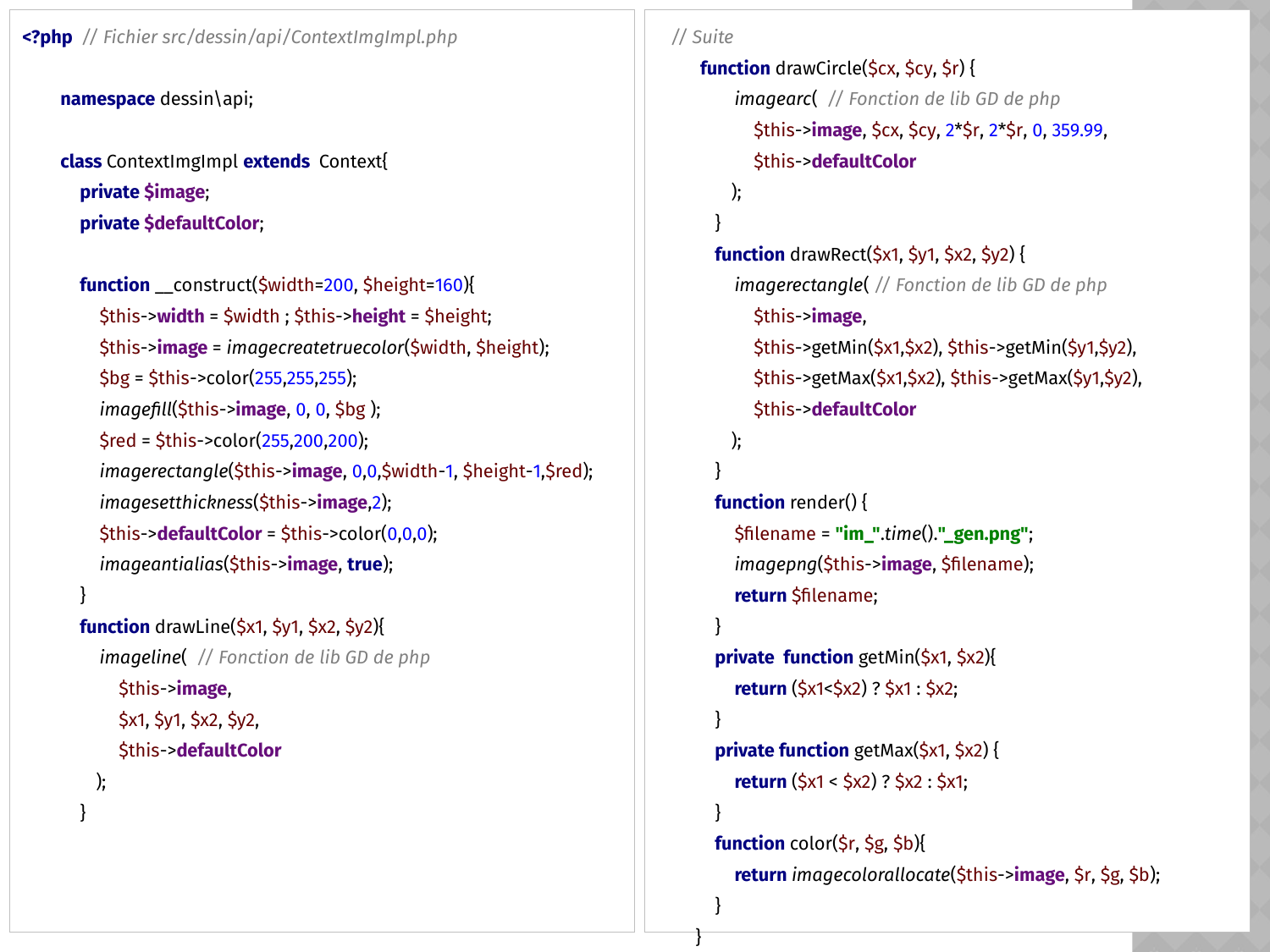

<?php  // Fichier src/dessin/api/ContextImgImpl.php
namespace dessin\api;
class ContextImgImpl extends  Context{
    private $image;
    private $defaultColor;
    function __construct($width=200, $height=160){
        $this->width = $width ; $this->height = $height;
        $this->image = imagecreatetruecolor($width, $height);
        $bg = $this->color(255,255,255);
        imagefill($this->image, 0, 0, $bg );
        $red = $this->color(255,200,200);
        imagerectangle($this->image, 0,0,$width-1, $height-1,$red);
        imagesetthickness($this->image,2);
        $this->defaultColor = $this->color(0,0,0);
        imageantialias($this->image, true);
    }
    function drawLine($x1, $y1, $x2, $y2){
        imageline(  // Fonction de lib GD de php
            $this->image,
            $x1, $y1, $x2, $y2,
            $this->defaultColor
        );
    }
   // Suite
 function drawCircle($cx, $cy, $r) {
        imagearc(  // Fonction de lib GD de php
            $this->image, $cx, $cy, 2*$r, 2*$r, 0, 359.99,
            $this->defaultColor
        );
    }
    function drawRect($x1, $y1, $x2, $y2) {
        imagerectangle( // Fonction de lib GD de php
            $this->image,
            $this->getMin($x1,$x2), $this->getMin($y1,$y2),
            $this->getMax($x1,$x2), $this->getMax($y1,$y2),
            $this->defaultColor
        );
    }
    function render() {
        $filename = "im_".time()."_gen.png";
        imagepng($this->image, $filename);
        return $filename;
    }
    private  function getMin($x1, $x2){
        return ($x1<$x2) ? $x1 : $x2;
    }
    private function getMax($x1, $x2) {
        return ($x1 < $x2) ? $x2 : $x1;
    }
    function color($r, $g, $b){
        return imagecolorallocate($this->image, $r, $g, $b);
    }
}